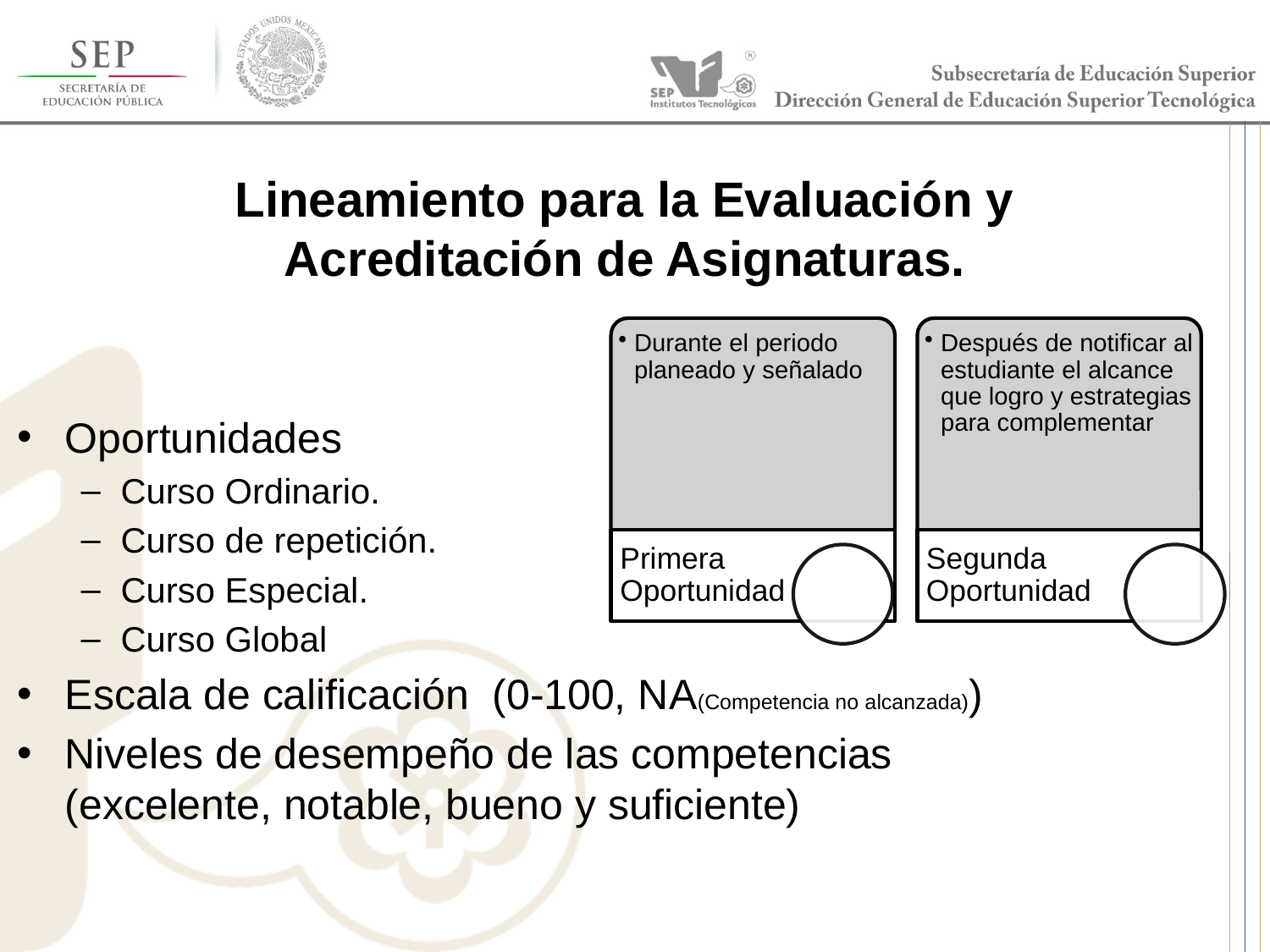

# Lineamiento para la Evaluación y Acreditación de Asignaturas.
Durante el periodo planeado y señalado
Primera Oportunidad
Después de notificar al estudiante el alcance que logro y estrategias para complementar
Segunda Oportunidad
Oportunidades
Curso Ordinario.
Curso de repetición.
Curso Especial.
Curso Global
Escala de calificación  (0-100, NA(Competencia no alcanzada))
Niveles de desempeño de las competencias (excelente, notable, bueno y suficiente)